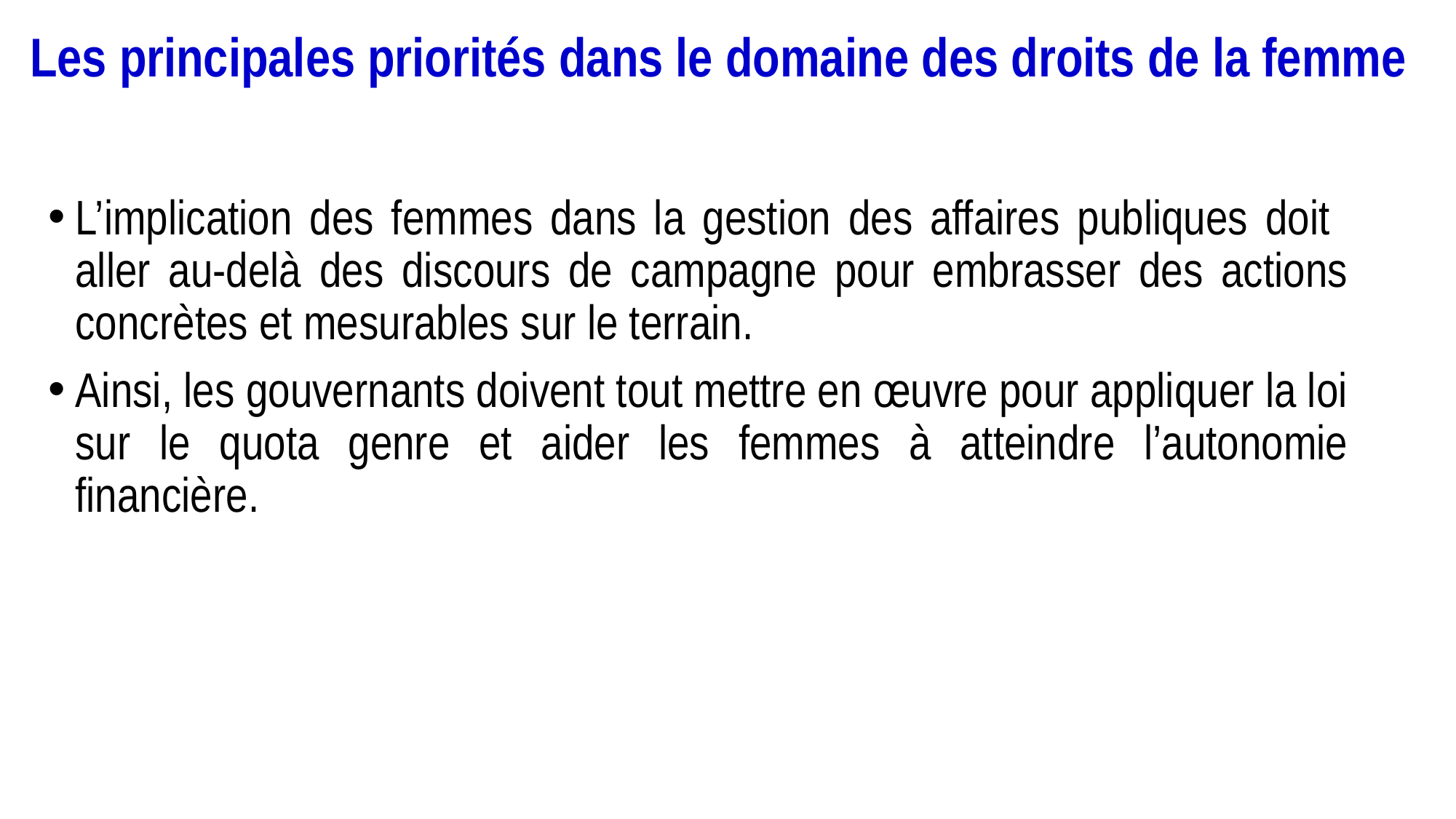

# Les principales priorités dans le domaine des droits de la femme
L’implication des femmes dans la gestion des affaires publiques doit  aller au-delà des discours de campagne pour embrasser des actions concrètes et mesurables sur le terrain.
Ainsi, les gouvernants doivent tout mettre en œuvre pour appliquer la loi sur le quota genre et aider les femmes à atteindre l’autonomie financière.